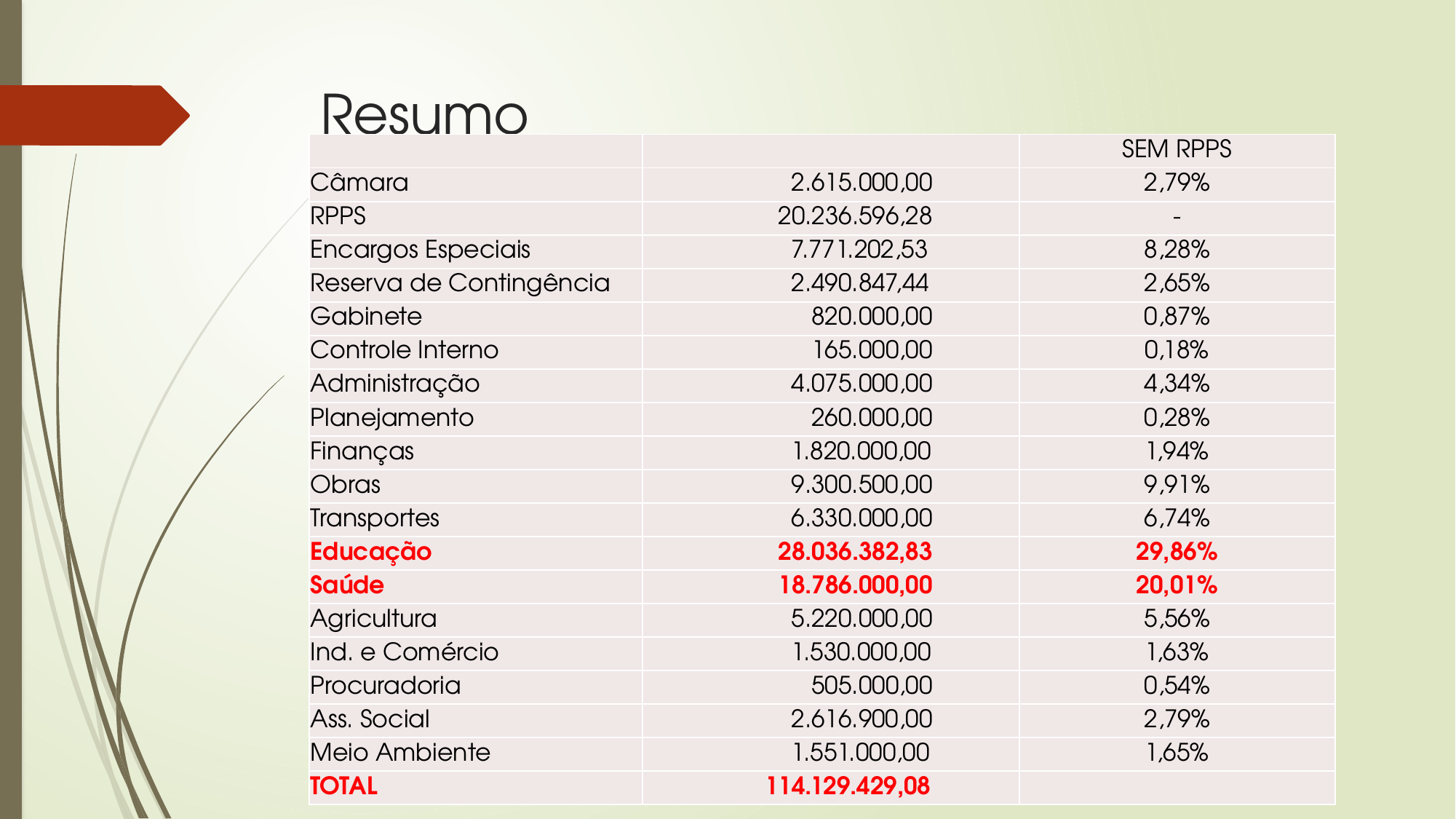

Resumo
|  |  | SEM RPPS |
| --- | --- | --- |
| Câmara | 2.615.000,00 | 2,79% |
| RPPS | 20.236.596,28 | - |
| Encargos Especiais | 7.771.202,53 | 8,28% |
| Reserva de Contingência | 2.490.847,44 | 2,65% |
| Gabinete | 820.000,00 | 0,87% |
| Controle Interno | 165.000,00 | 0,18% |
| Administração | 4.075.000,00 | 4,34% |
| Planejamento | 260.000,00 | 0,28% |
| Finanças | 1.820.000,00 | 1,94% |
| Obras | 9.300.500,00 | 9,91% |
| Transportes | 6.330.000,00 | 6,74% |
| Educação | 28.036.382,83 | 29,86% |
| Saúde | 18.786.000,00 | 20,01% |
| Agricultura | 5.220.000,00 | 5,56% |
| Ind. e Comércio | 1.530.000,00 | 1,63% |
| Procuradoria | 505.000,00 | 0,54% |
| Ass. Social | 2.616.900,00 | 2,79% |
| Meio Ambiente | 1.551.000,00 | 1,65% |
| TOTAL | 114.129.429,08 |  |